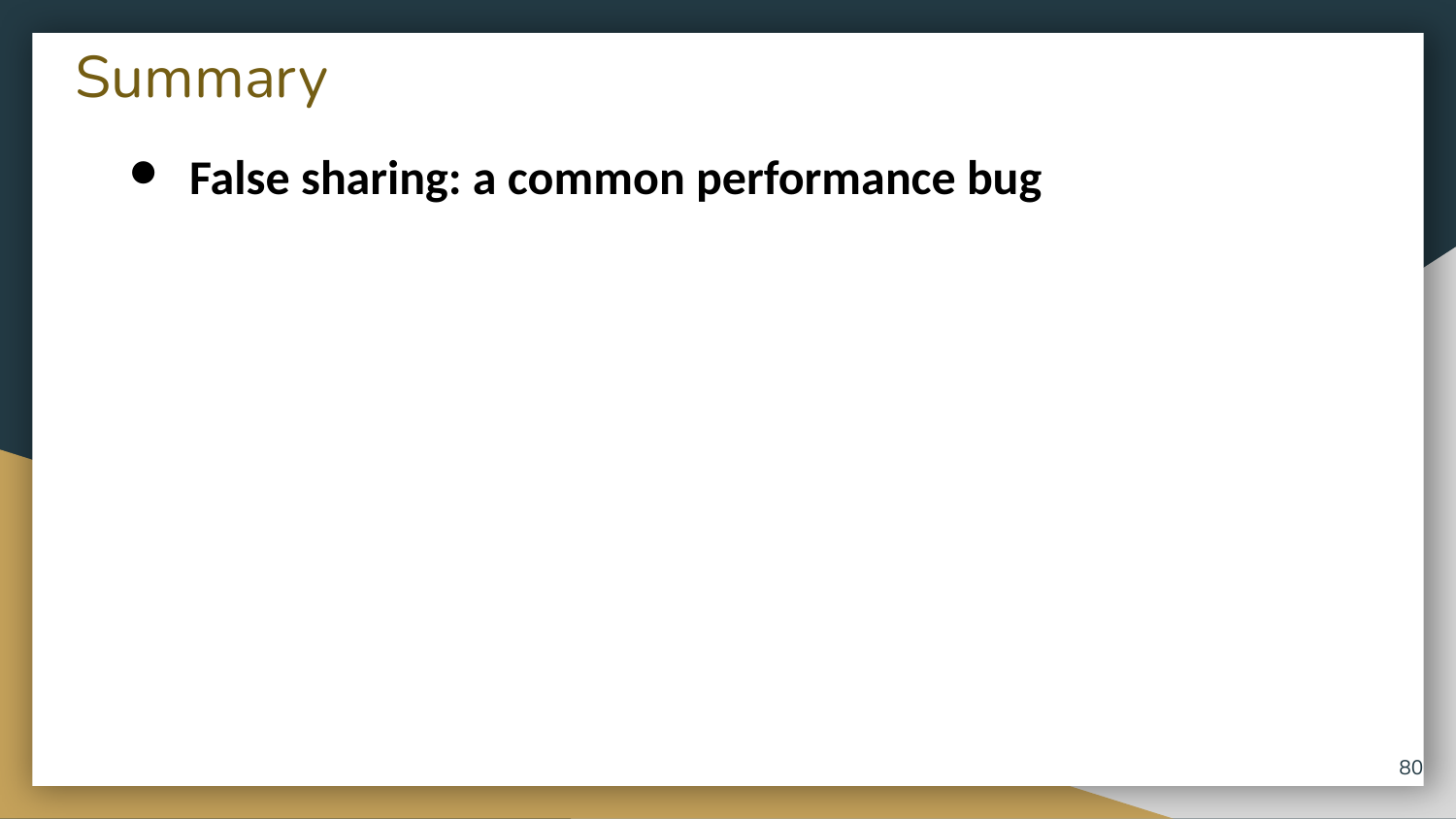

# Summary
False sharing: a common performance bug
80